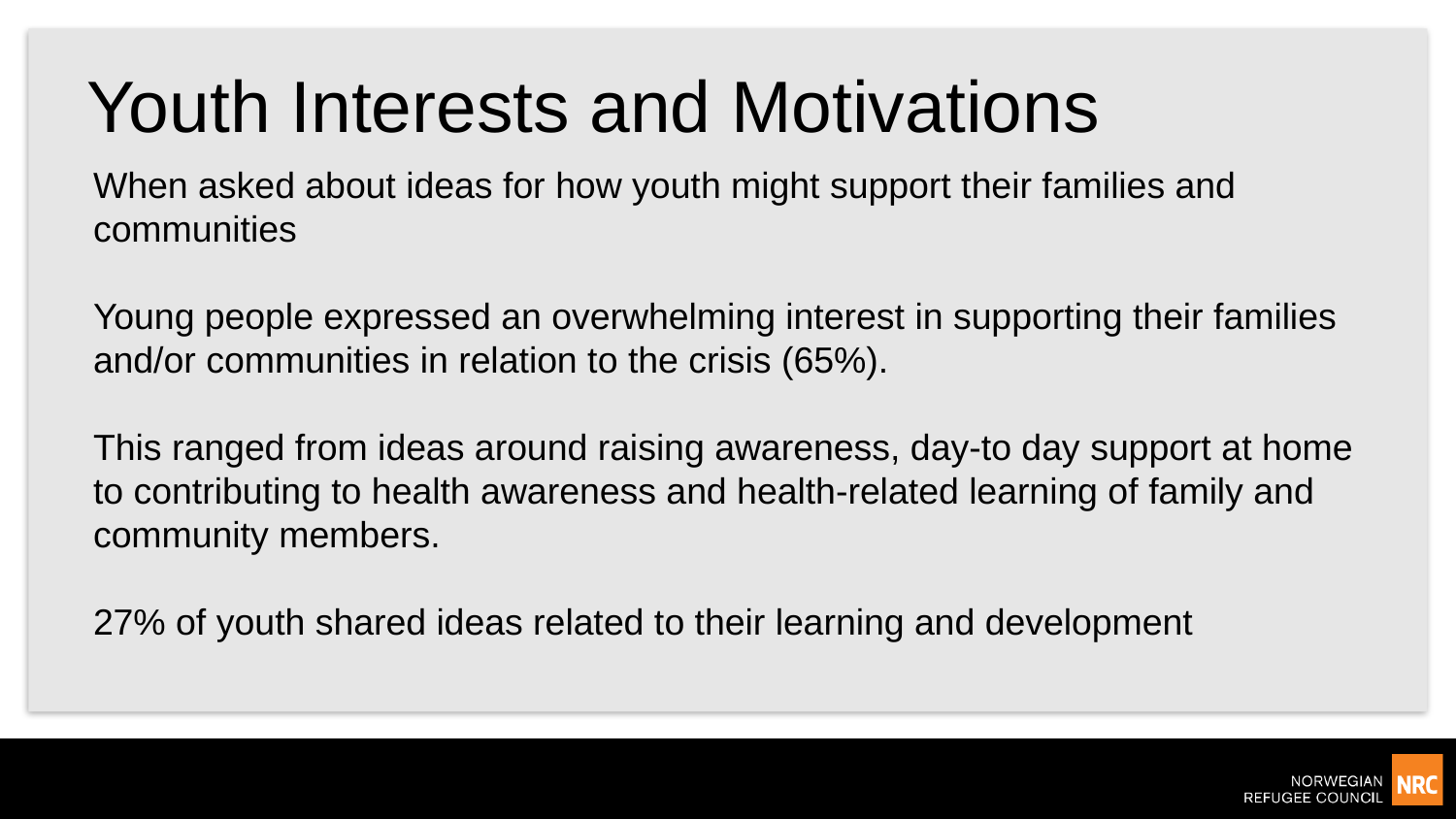

# Youth Interests and Motivations
When asked about ideas for how youth might support their families and communities

Young people expressed an overwhelming interest in supporting their families and/or communities in relation to the crisis (65%).

This ranged from ideas around raising awareness, day-to day support at home to contributing to health awareness and health-related learning of family and community members.

27% of youth shared ideas related to their learning and development